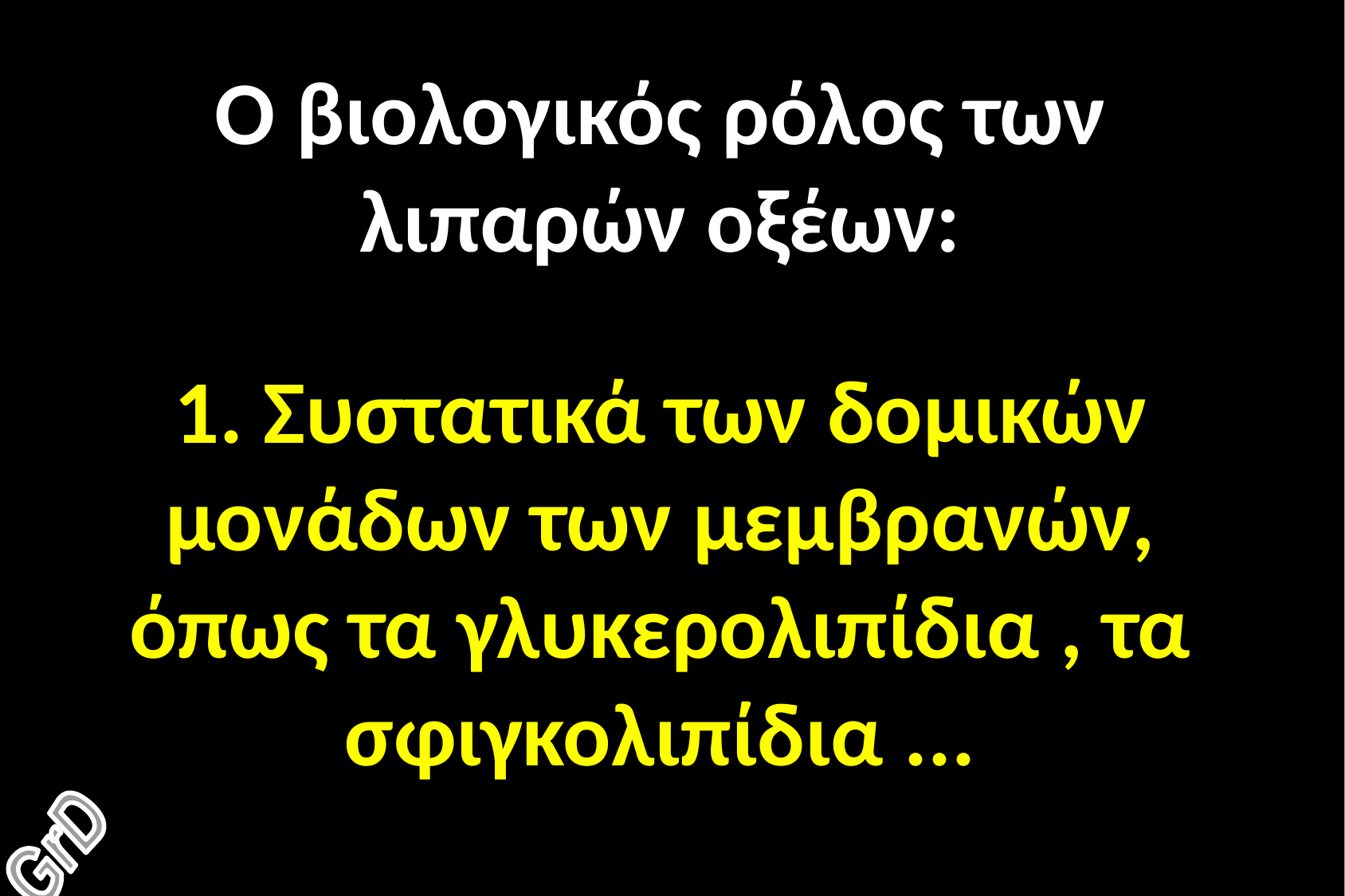

Ο βιολογικός ρόλος των λιπαρών οξέων:
1. Συστατικά των δομικών μονάδων των μεμβρανών, όπως τα γλυκερολιπίδια , τα σφιγκολιπίδια ...
GrD